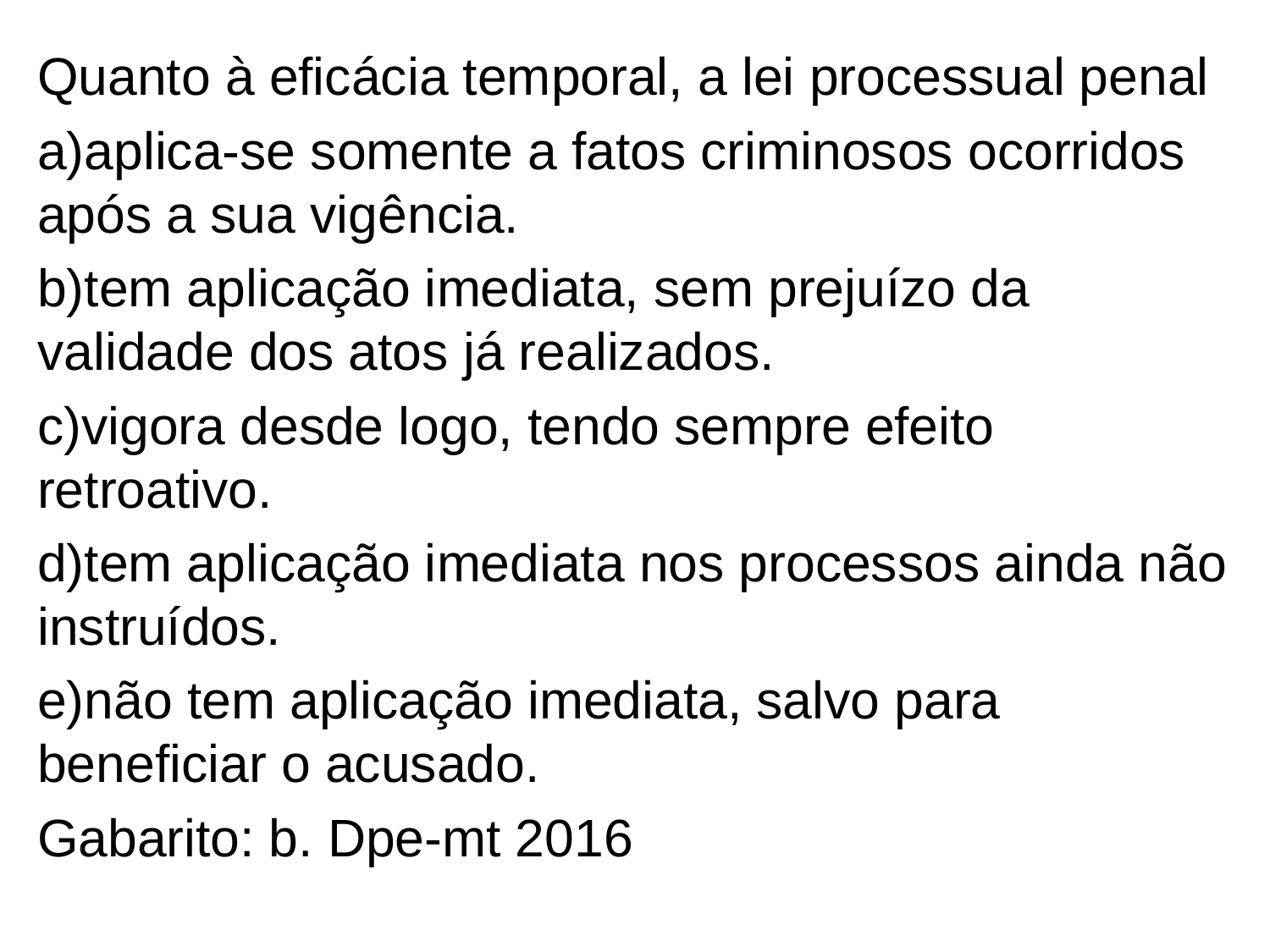

Quanto à eficácia temporal, a lei processual penal
a)aplica-se somente a fatos criminosos ocorridos após a sua vigência.
b)tem aplicação imediata, sem prejuízo da validade dos atos já realizados.
c)vigora desde logo, tendo sempre efeito retroativo.
d)tem aplicação imediata nos processos ainda não instruídos.
e)não tem aplicação imediata, salvo para beneficiar o acusado.
Gabarito: b. Dpe-mt 2016